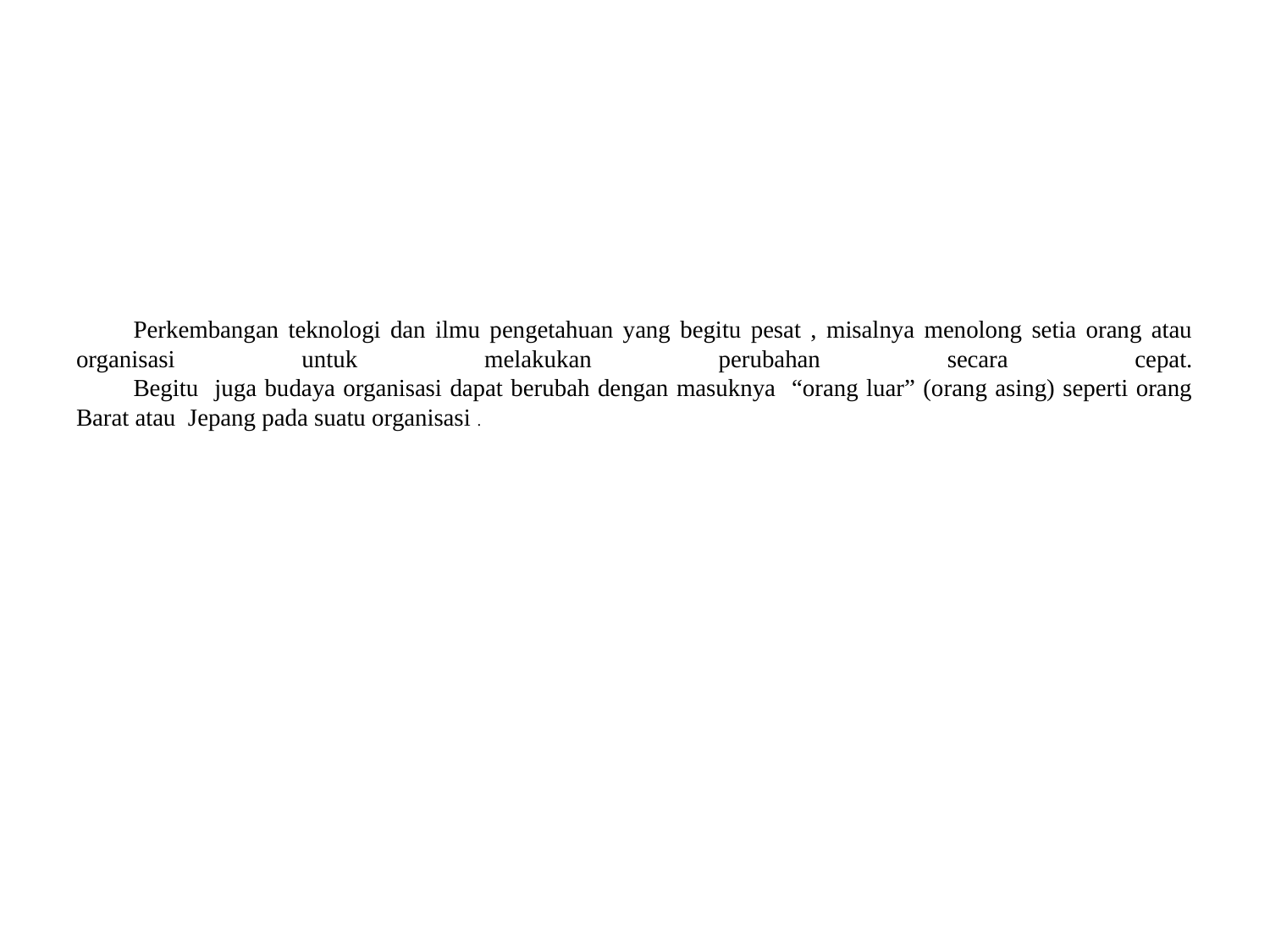

# Perkembangan teknologi dan ilmu pengetahuan yang begitu pesat , misalnya menolong setia orang atau organisasi untuk melakukan perubahan secara cepat. Begitu  juga budaya organisasi dapat berubah dengan masuknya  “orang luar” (orang asing) seperti orang Barat atau  Jepang pada suatu organisasi .